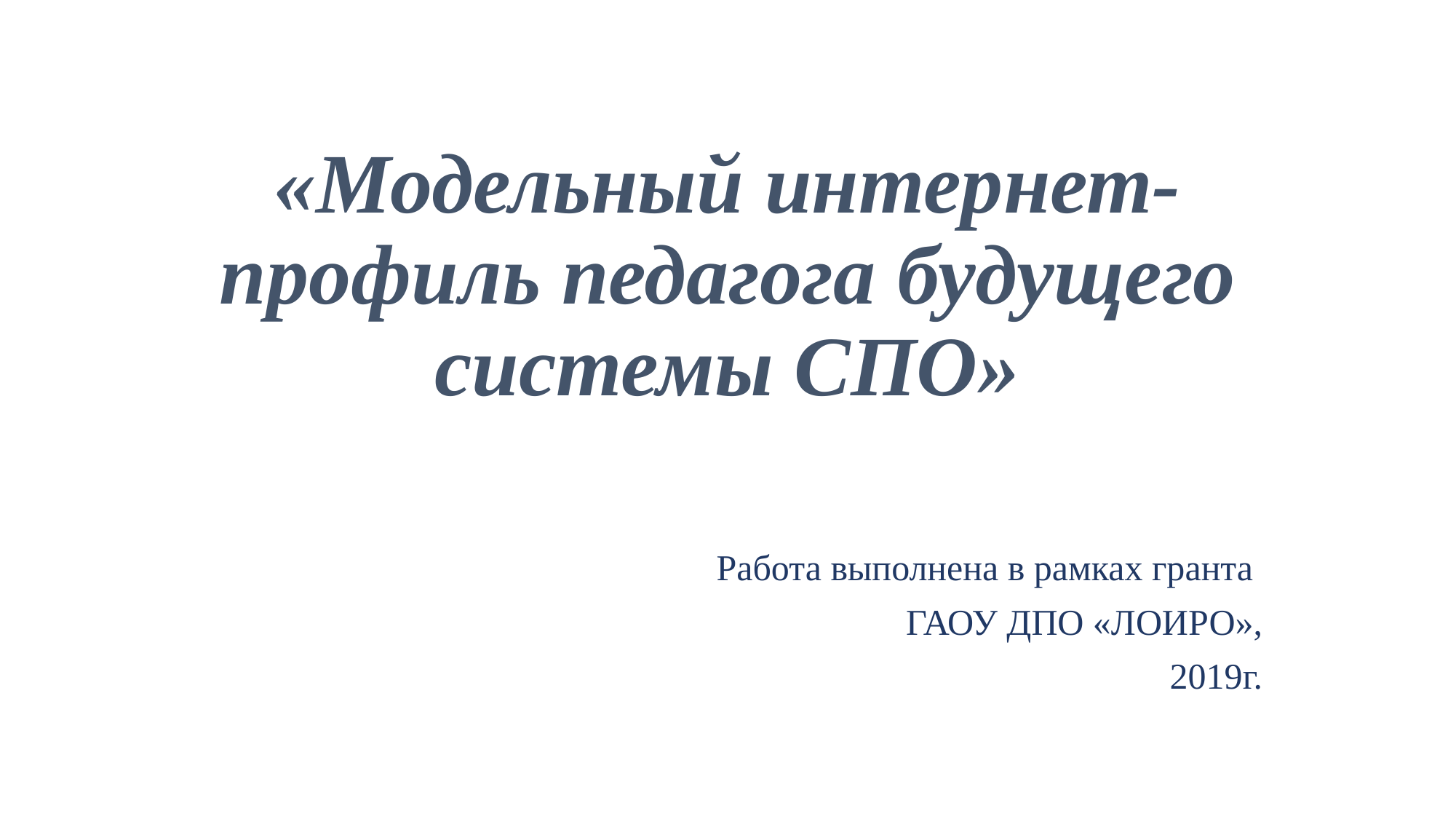

# «Модельный интернет-профиль педагога будущего системы СПО»

Работа выполнена в рамках гранта
ГАОУ ДПО «ЛОИРО»,
2019г.